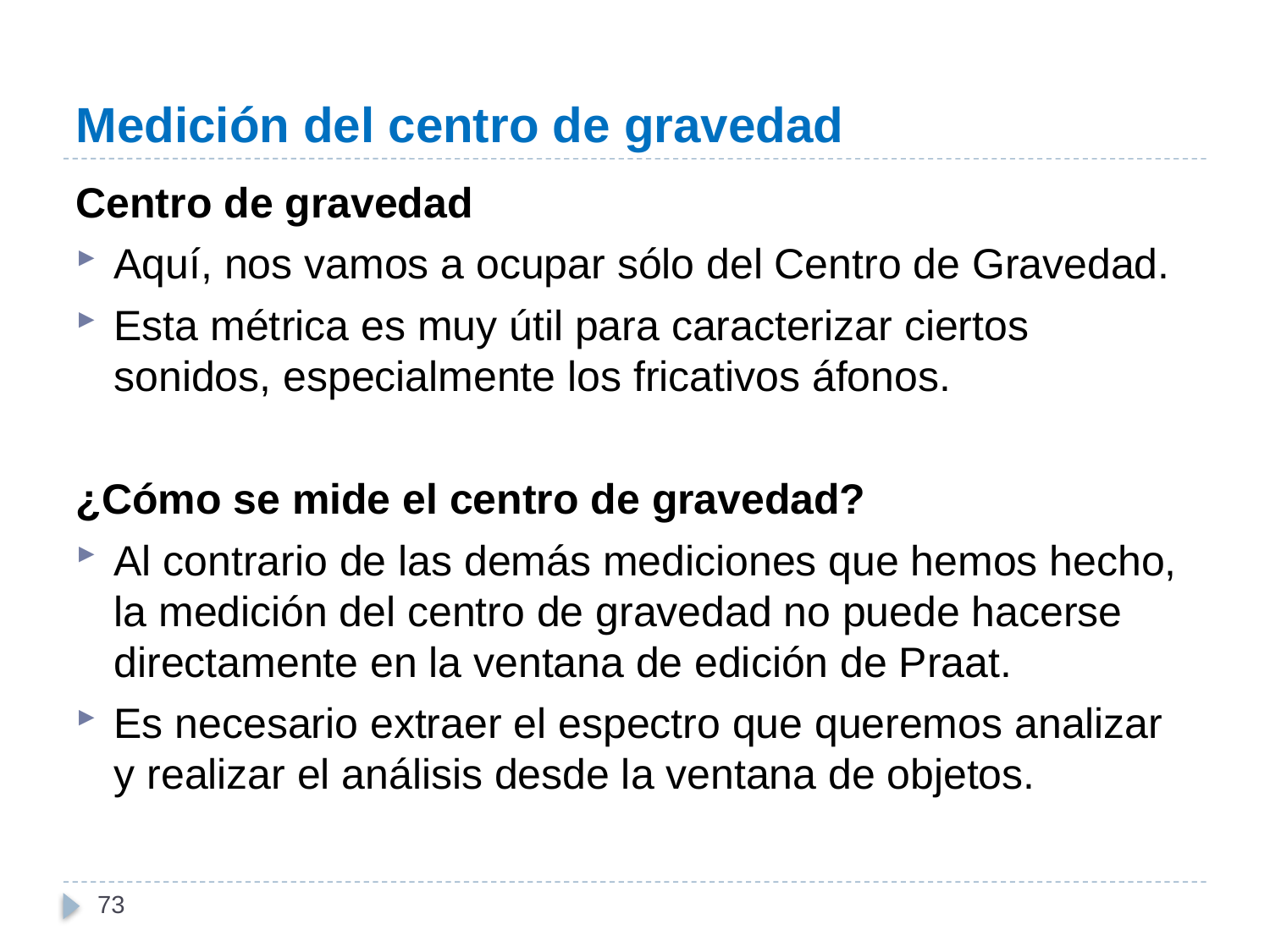

# Medición del centro de gravedad
Centro de gravedad
Aquí, nos vamos a ocupar sólo del Centro de Gravedad.
Esta métrica es muy útil para caracterizar ciertos sonidos, especialmente los fricativos áfonos.

¿Cómo se mide el centro de gravedad?
Al contrario de las demás mediciones que hemos hecho, la medición del centro de gravedad no puede hacerse directamente en la ventana de edición de Praat.
Es necesario extraer el espectro que queremos analizar y realizar el análisis desde la ventana de objetos.

73